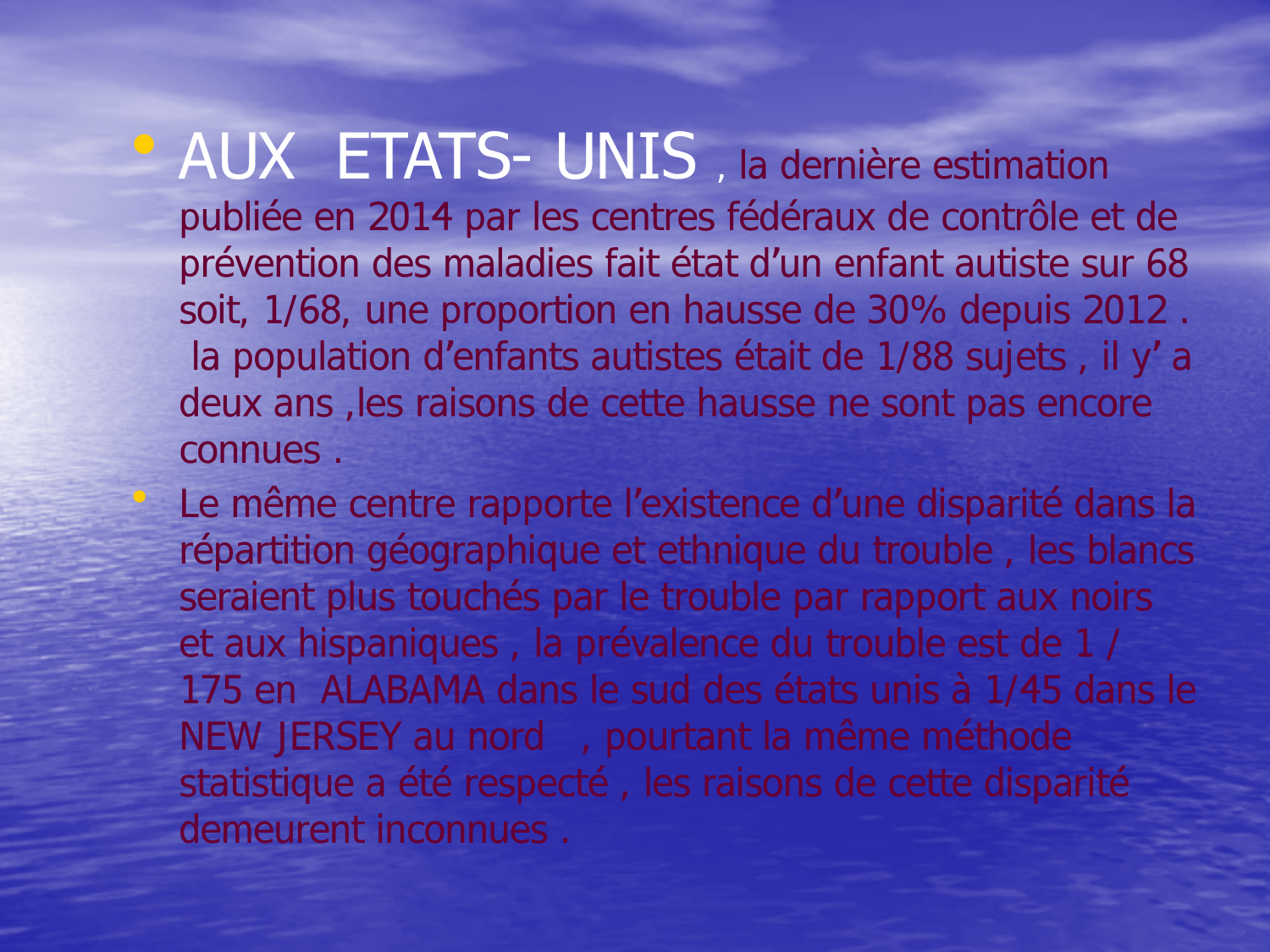

AUX  ETATS- UNIS , la dernière estimation publiée en 2014 par les centres fédéraux de contrôle et de prévention des maladies fait état d’un enfant autiste sur 68 soit, 1/68, une proportion en hausse de 30% depuis 2012 .  la population d’enfants autistes était de 1/88 sujets , il y’ a deux ans ,les raisons de cette hausse ne sont pas encore connues .
Le même centre rapporte l’existence d’une disparité dans la répartition géographique et ethnique du trouble , les blancs seraient plus touchés par le trouble par rapport aux noirs et aux hispaniques , la prévalence du trouble est de 1 / 175 en  ALABAMA dans le sud des états unis à 1/45 dans le NEW JERSEY au nord   , pourtant la même méthode statistique a été respecté , les raisons de cette disparité demeurent inconnues .